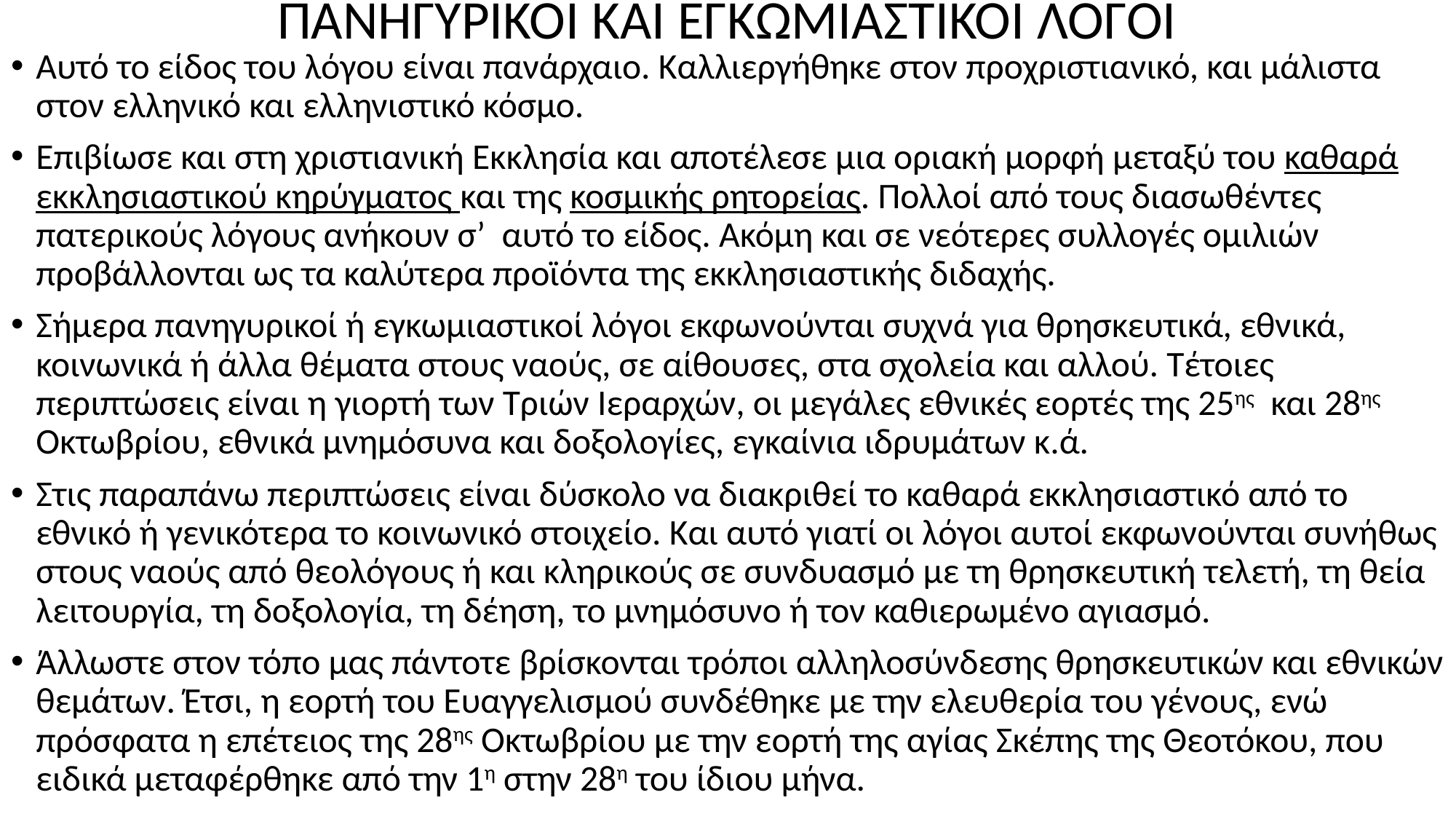

# ΠΑΝΗΓΥΡΙΚΟΙ ΚΑΙ ΕΓΚΩΜΙΑΣΤΙΚΟΙ ΛΟΓΟΙ
Αυτό το είδος του λόγου είναι πανάρχαιο. Καλλιεργήθηκε στον προχριστιανικό, και μάλιστα στον ελληνικό και ελληνιστικό κόσμο.
Επιβίωσε και στη χριστιανική Εκκλησία και αποτέλεσε μια οριακή μορφή μεταξύ του καθαρά εκκλησιαστικού κηρύγματος και της κοσμικής ρητορείας. Πολλοί από τους διασωθέντες πατερικούς λόγους ανήκουν σ’  αυτό το είδος. Ακόμη και σε νεότερες συλλογές ομιλιών προβάλλονται ως τα καλύτερα προϊόντα της εκκλησιαστικής διδαχής.
Σήμερα πανηγυρικοί ή εγκωμιαστικοί λόγοι εκφωνούνται συχνά για θρησκευτικά, εθνικά, κοινωνικά ή άλλα θέματα στους ναούς, σε αίθουσες, στα σχολεία και αλλού. Τέτοιες περιπτώσεις είναι η γιορτή των Τριών Ιεραρχών, οι μεγάλες εθνικές εορτές της 25ης  και 28ης Οκτωβρίου, εθνικά μνημόσυνα και δοξολογίες, εγκαίνια ιδρυμάτων κ.ά.
Στις παραπάνω περιπτώσεις είναι δύσκολο να διακριθεί το καθαρά εκκλησιαστικό από το εθνικό ή γενικότερα το κοινωνικό στοιχείο. Και αυτό γιατί οι λόγοι αυτοί εκφωνούνται συνήθως στους ναούς από θεολόγους ή και κληρικούς σε συνδυασμό με τη θρησκευτική τελετή, τη θεία λειτουργία, τη δοξολογία, τη δέηση, το μνημόσυνο ή τον καθιερωμένο αγιασμό.
Άλλωστε στον τόπο μας πάντοτε βρίσκονται τρόποι αλληλοσύνδεσης θρησκευτικών και εθνικών θεμάτων. Έτσι, η εορτή του Ευαγγελισμού συνδέθηκε με την ελευθερία του γένους, ενώ πρόσφατα η επέτειος της 28ης Οκτωβρίου με την εορτή της αγίας Σκέπης της Θεοτόκου, που ειδικά μεταφέρθηκε από την 1η στην 28η του ίδιου μήνα.